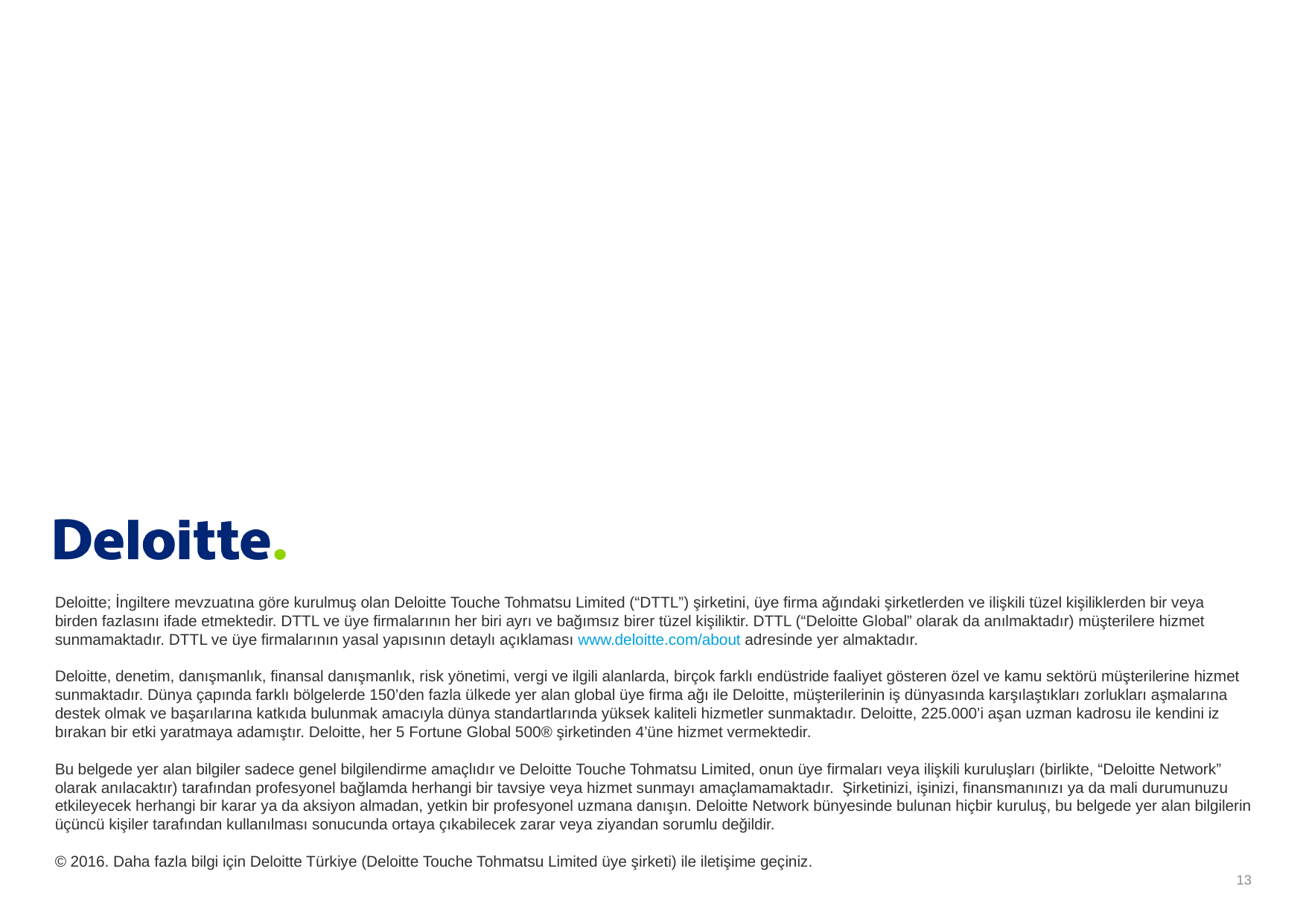

Deloitte; İngiltere mevzuatına göre kurulmuş olan Deloitte Touche Tohmatsu Limited (“DTTL”) şirketini, üye firma ağındaki şirketlerden ve ilişkili tüzel kişiliklerden bir veya birden fazlasını ifade etmektedir. DTTL ve üye firmalarının her biri ayrı ve bağımsız birer tüzel kişiliktir. DTTL (“Deloitte Global” olarak da anılmaktadır) müşterilere hizmet sunmamaktadır. DTTL ve üye firmalarının yasal yapısının detaylı açıklaması www.deloitte.com/about adresinde yer almaktadır.

Deloitte, denetim, danışmanlık, finansal danışmanlık, risk yönetimi, vergi ve ilgili alanlarda, birçok farklı endüstride faaliyet gösteren özel ve kamu sektörü müşterilerine hizmet sunmaktadır. Dünya çapında farklı bölgelerde 150’den fazla ülkede yer alan global üye firma ağı ile Deloitte, müşterilerinin iş dünyasında karşılaştıkları zorlukları aşmalarına destek olmak ve başarılarına katkıda bulunmak amacıyla dünya standartlarında yüksek kaliteli hizmetler sunmaktadır. Deloitte, 225.000’i aşan uzman kadrosu ile kendini iz bırakan bir etki yaratmaya adamıştır. Deloitte, her 5 Fortune Global 500® şirketinden 4’üne hizmet vermektedir.

Bu belgede yer alan bilgiler sadece genel bilgilendirme amaçlıdır ve Deloitte Touche Tohmatsu Limited, onun üye firmaları veya ilişkili kuruluşları (birlikte, “Deloitte Network” olarak anılacaktır) tarafından profesyonel bağlamda herhangi bir tavsiye veya hizmet sunmayı amaçlamamaktadır.  Şirketinizi, işinizi, finansmanınızı ya da mali durumunuzu etkileyecek herhangi bir karar ya da aksiyon almadan, yetkin bir profesyonel uzmana danışın. Deloitte Network bünyesinde bulunan hiçbir kuruluş, bu belgede yer alan bilgilerin üçüncü kişiler tarafından kullanılması sonucunda ortaya çıkabilecek zarar veya ziyandan sorumlu değildir.

© 2016. Daha fazla bilgi için Deloitte Türkiye (Deloitte Touche Tohmatsu Limited üye şirketi) ile iletişime geçiniz.
13